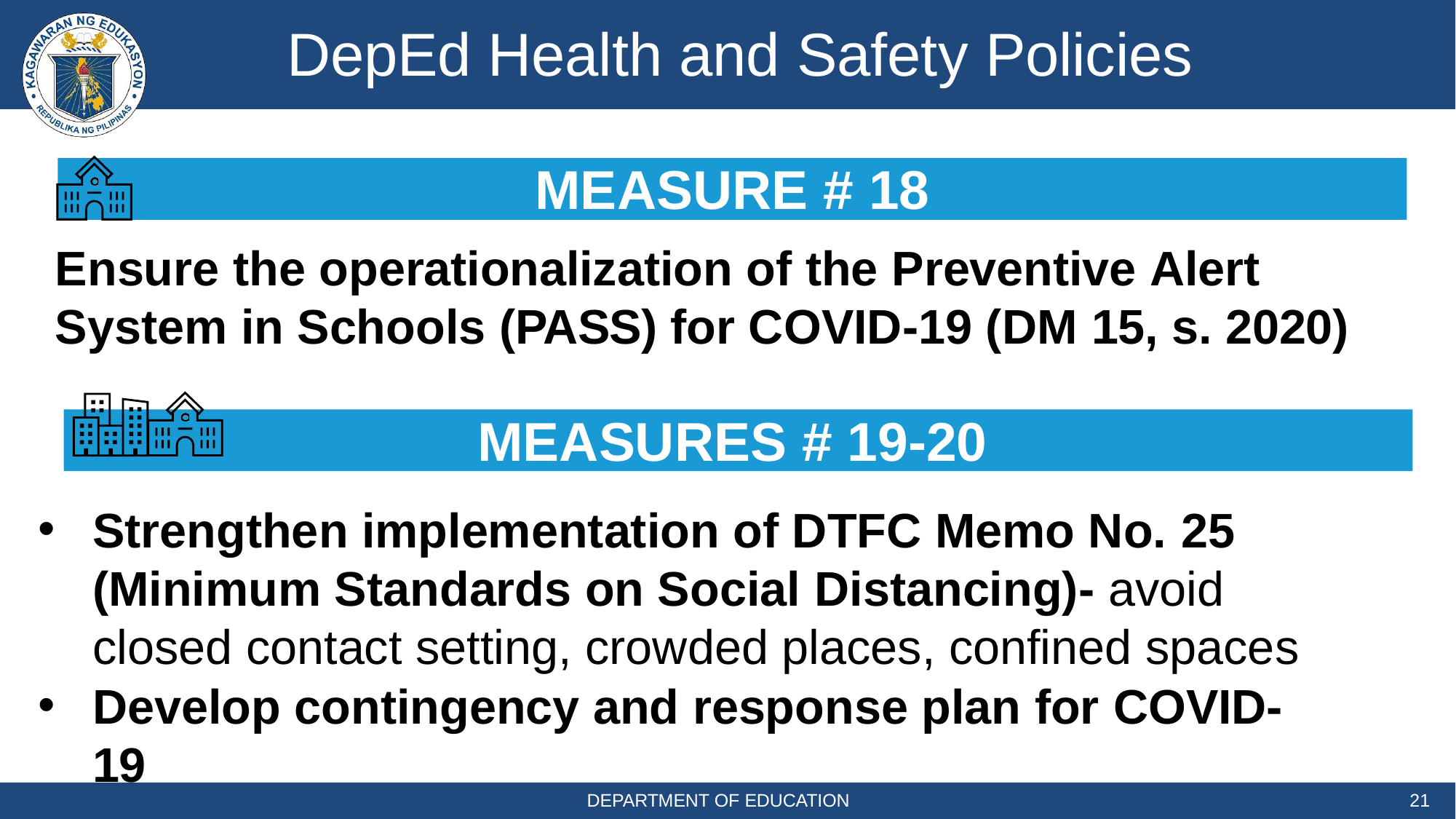

# DepEd Health and Safety Policies

MEASURE # 18
Ensure the operationalization of the Preventive Alert  System in Schools (PASS) for COVID-19 (DM 15, s. 2020)

MEASURES # 19-20
Strengthen implementation of DTFC Memo No. 25  (Minimum Standards on Social Distancing)- avoid closed contact setting, crowded places, confined spaces
Develop contingency and response plan for COVID-19
DEPARTMENT OF EDUCATION
21